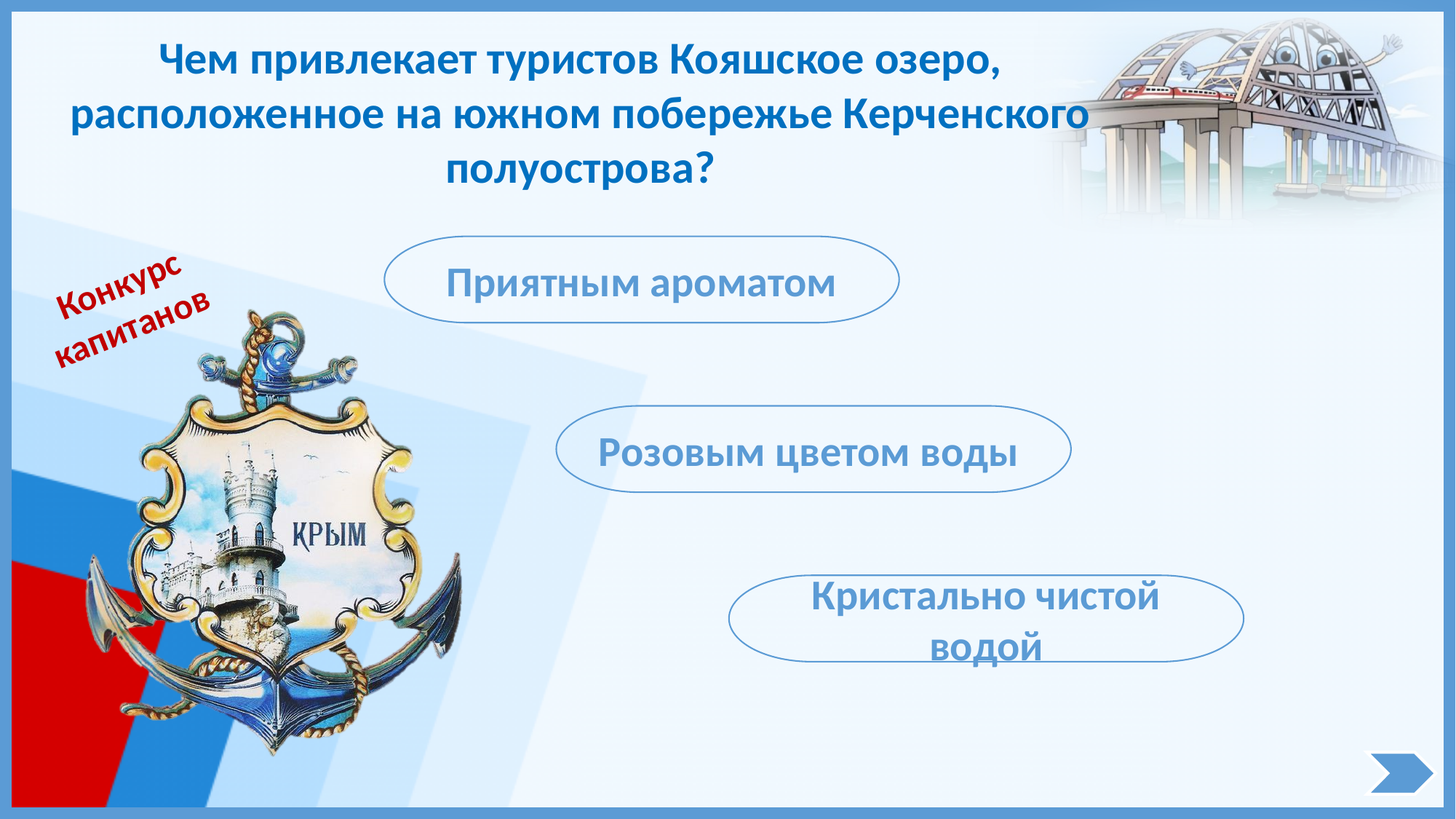

Чем привлекает туристов Кояшское озеро, расположенное на южном побережье Керченского полуострова?
Приятным ароматом
Конкурс капитанов
Розовым цветом воды
Кристально чистой водой